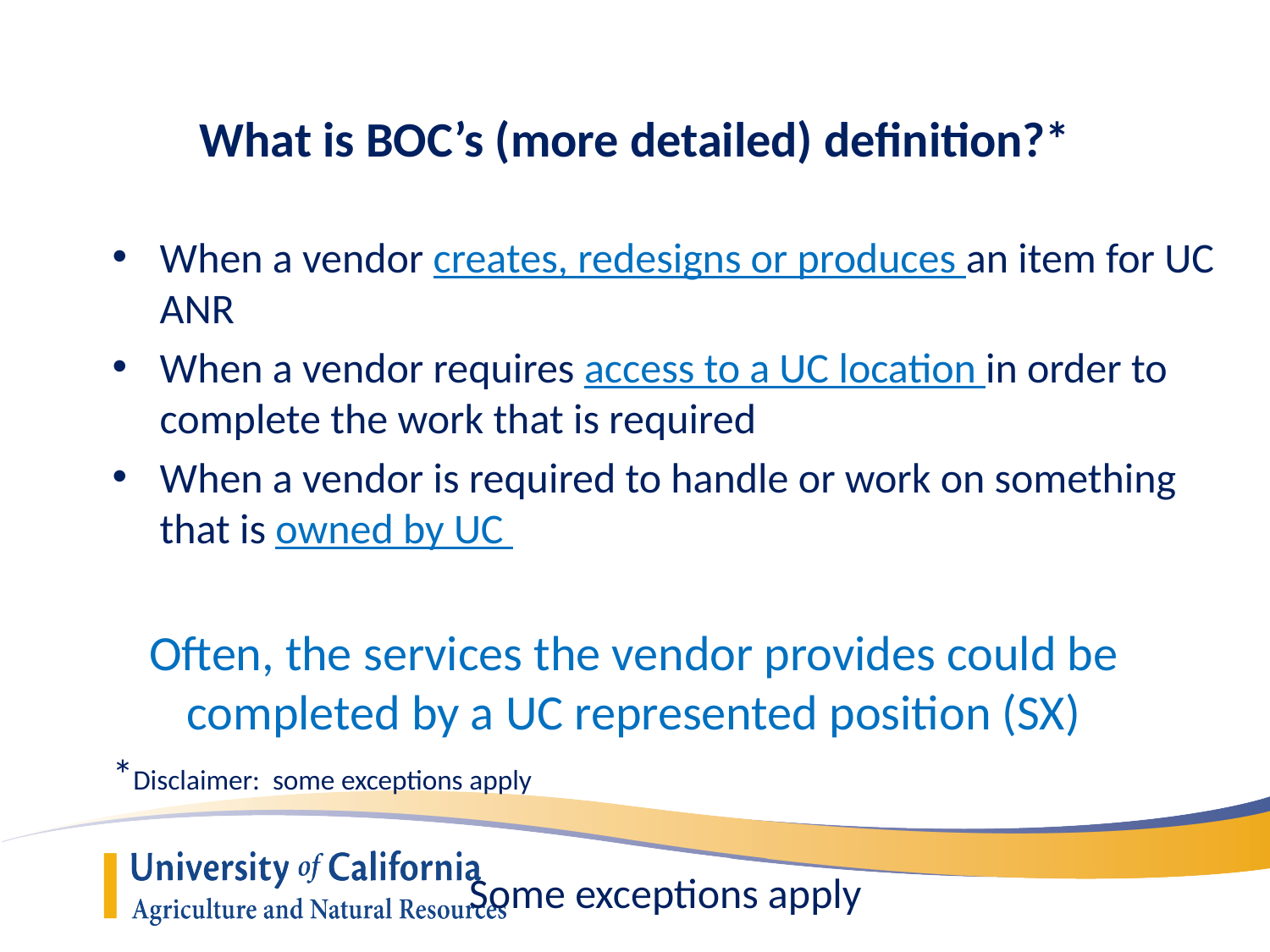

# What is BOC’s (more detailed) definition?*
When a vendor creates, redesigns or produces an item for UC ANR
When a vendor requires access to a UC location in order to complete the work that is required
When a vendor is required to handle or work on something that is owned by UC

Often, the services the vendor provides could be completed by a UC represented position (SX)
*Disclaimer:  some exceptions apply

Some exceptions apply